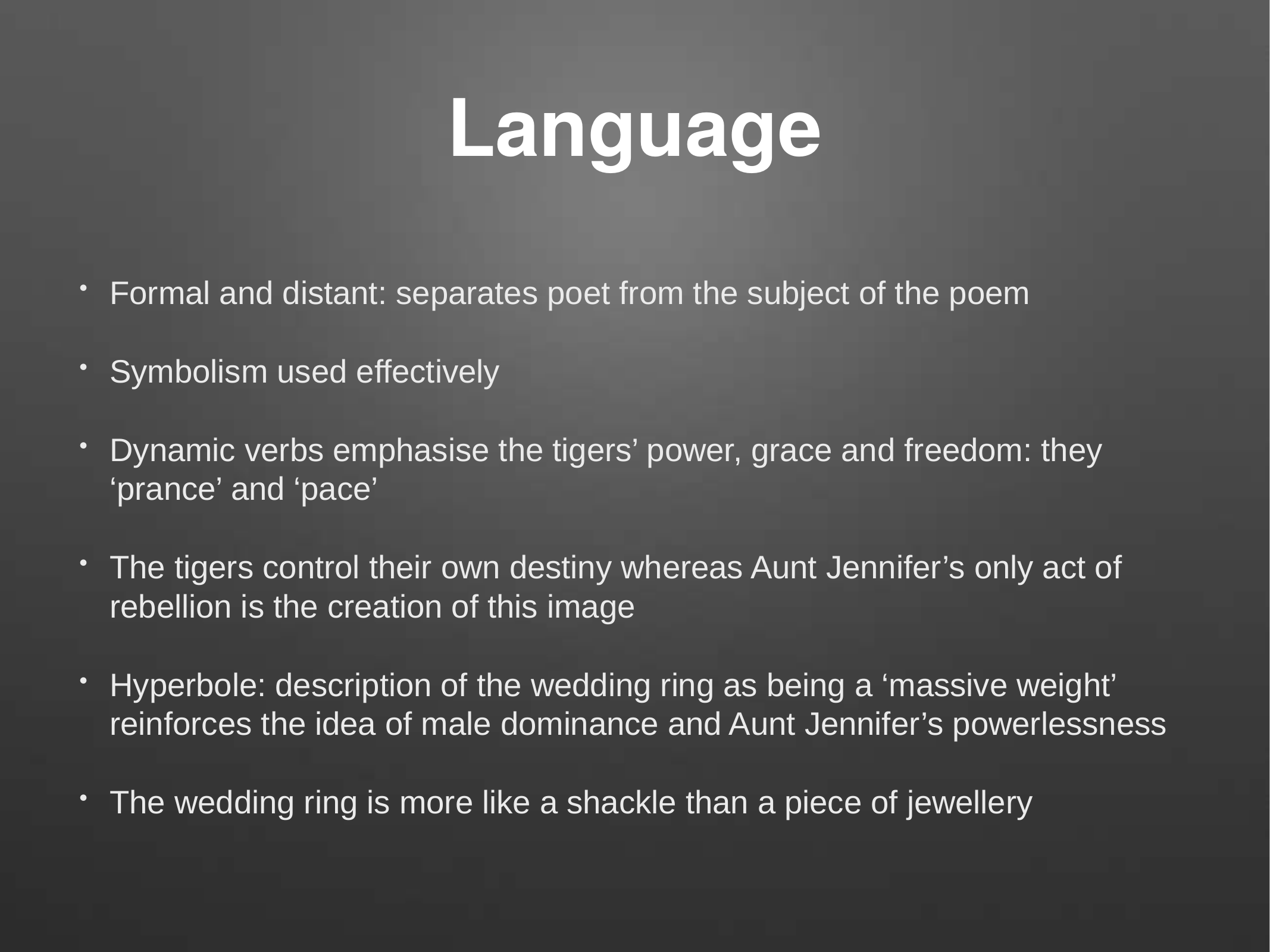

# Language
Formal and distant: separates poet from the subject of the poem
Symbolism used effectively
Dynamic verbs emphasise the tigers’ power, grace and freedom: they ‘prance’ and ‘pace’
The tigers control their own destiny whereas Aunt Jennifer’s only act of rebellion is the creation of this image
Hyperbole: description of the wedding ring as being a ‘massive weight’ reinforces the idea of male dominance and Aunt Jennifer’s powerlessness
The wedding ring is more like a shackle than a piece of jewellery